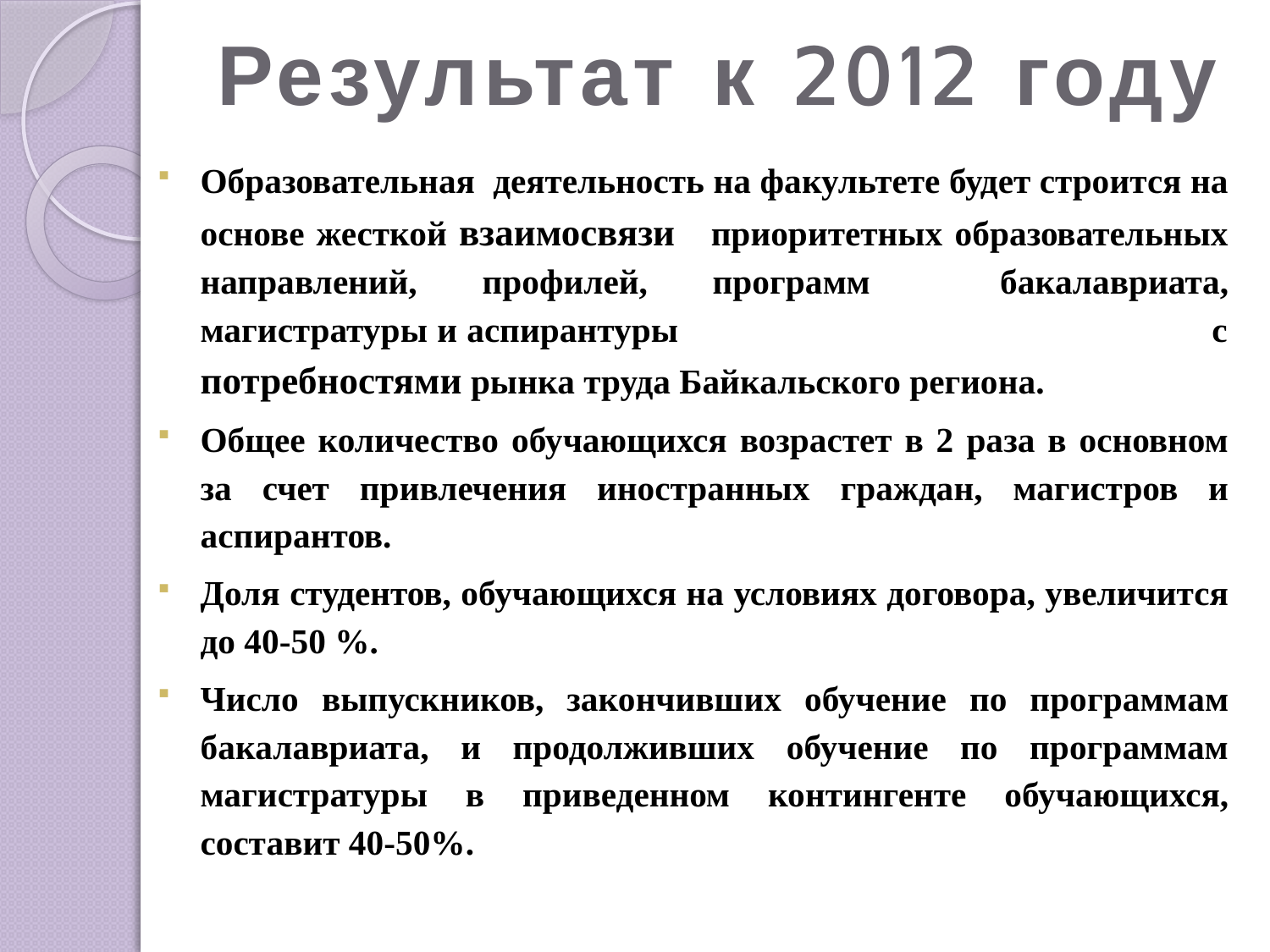

# Результат к 2012 году
Образовательная  деятельность на факультете будет строится на основе жесткой взаимосвязи   приоритетных образовательных направлений, профилей, программ  бакалавриата, магистратуры и аспирантуры                                                        с потребностями рынка труда Байкальского региона.
Общее количество обучающихся возрастет в 2 раза в основном за счет привлечения иностранных граждан, магистров и аспирантов.
Доля студентов, обучающихся на условиях договора, увеличится до 40-50 %.
Число выпускников, закончивших обучение по программам бакалавриата, и продолживших обучение по программам магистратуры в приведенном контингенте обучающихся, составит 40-50%.